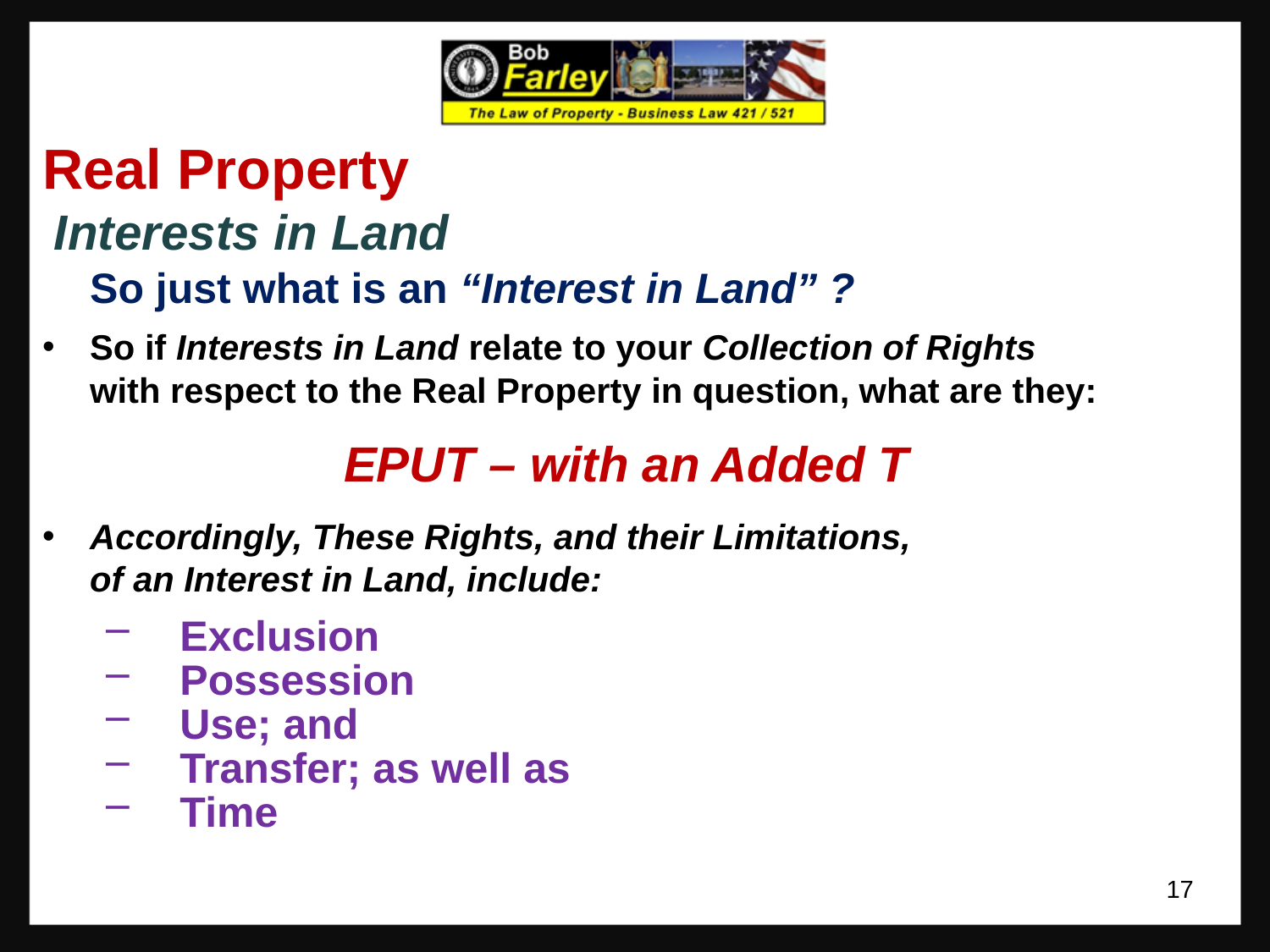

Real Property
 Interests in Land
	So just what is an “Interest in Land” ?

So if Interests in Land relate to your Collection of Rights
	with respect to the Real Property in question, what are they:

			EPUT – with an Added T

Accordingly, These Rights, and their Limitations,
	of an Interest in Land, include:

Exclusion
Possession
Use; and
Transfer; as well as
Time

17